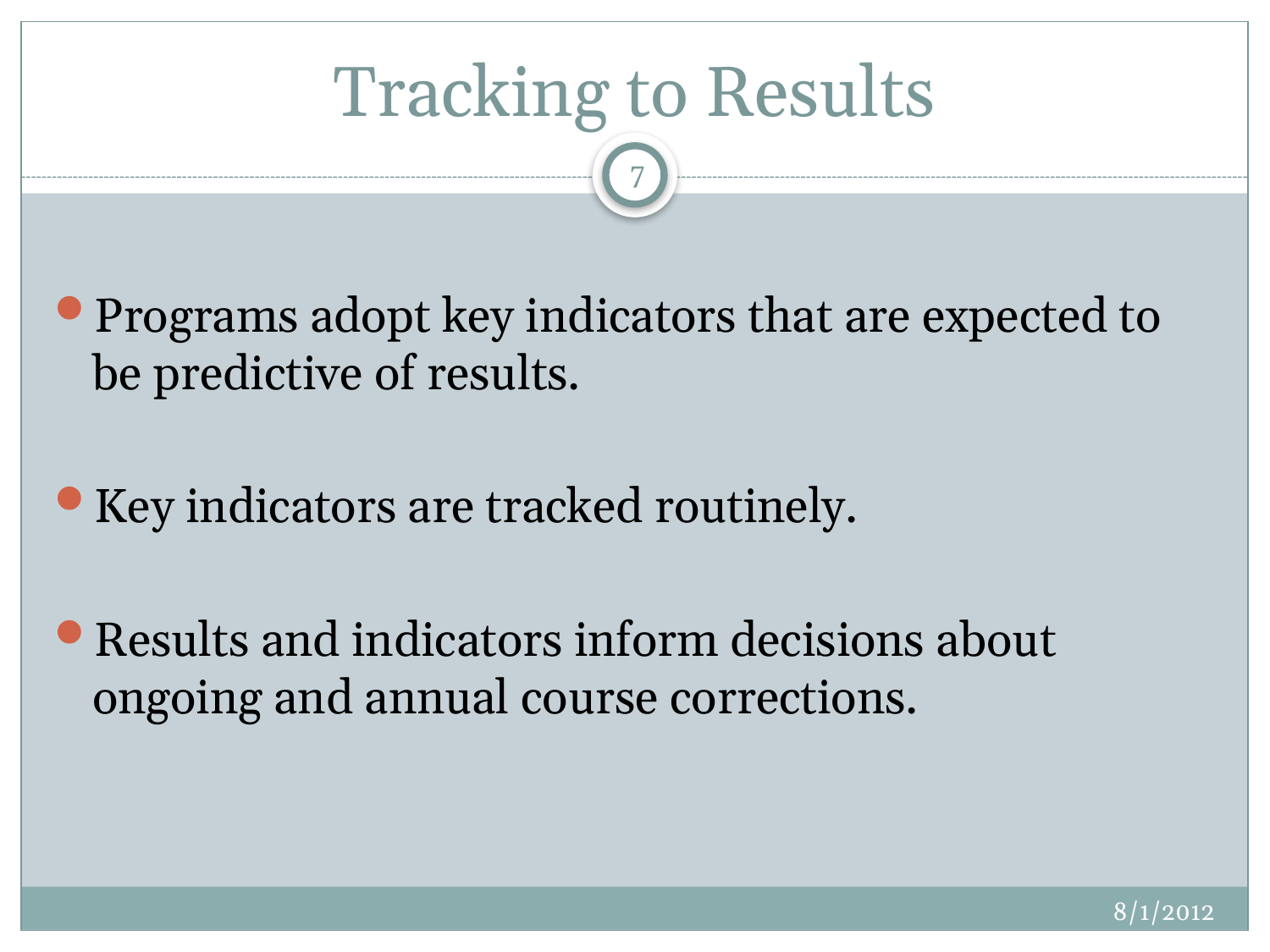

# Tracking to Results
7

Programs adopt key indicators that are expected to be predictive of results.

Key indicators are tracked routinely.

Results and indicators inform decisions about ongoing and annual course corrections.
8/1/2012